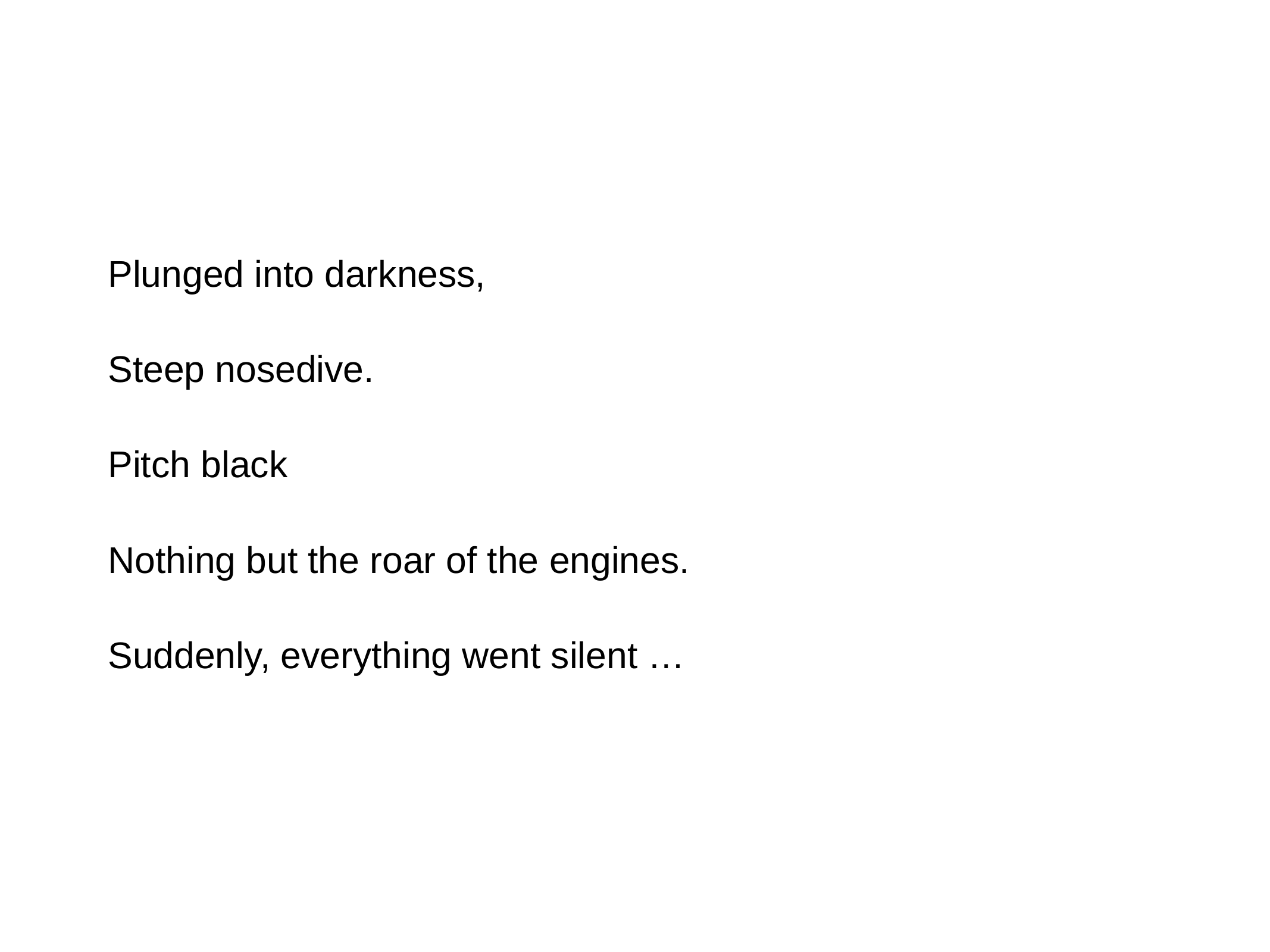

Plunged into darkness,
Steep nosedive.
Pitch black
Nothing but the roar of the engines.
Suddenly, everything went silent …